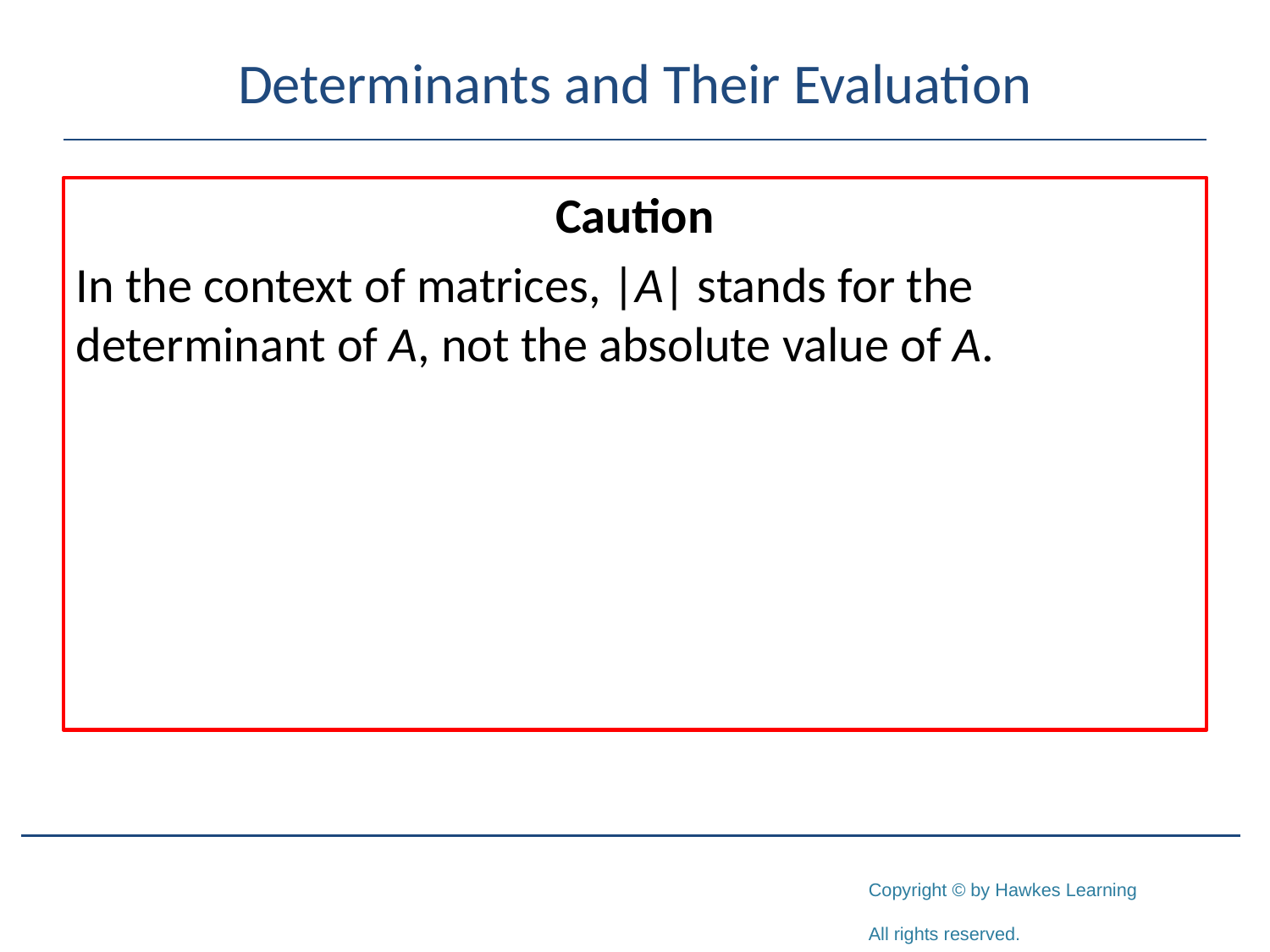

# Determinants and Their Evaluation
Caution
In the context of matrices, |A| stands for the determinant of A, not the absolute value of A.